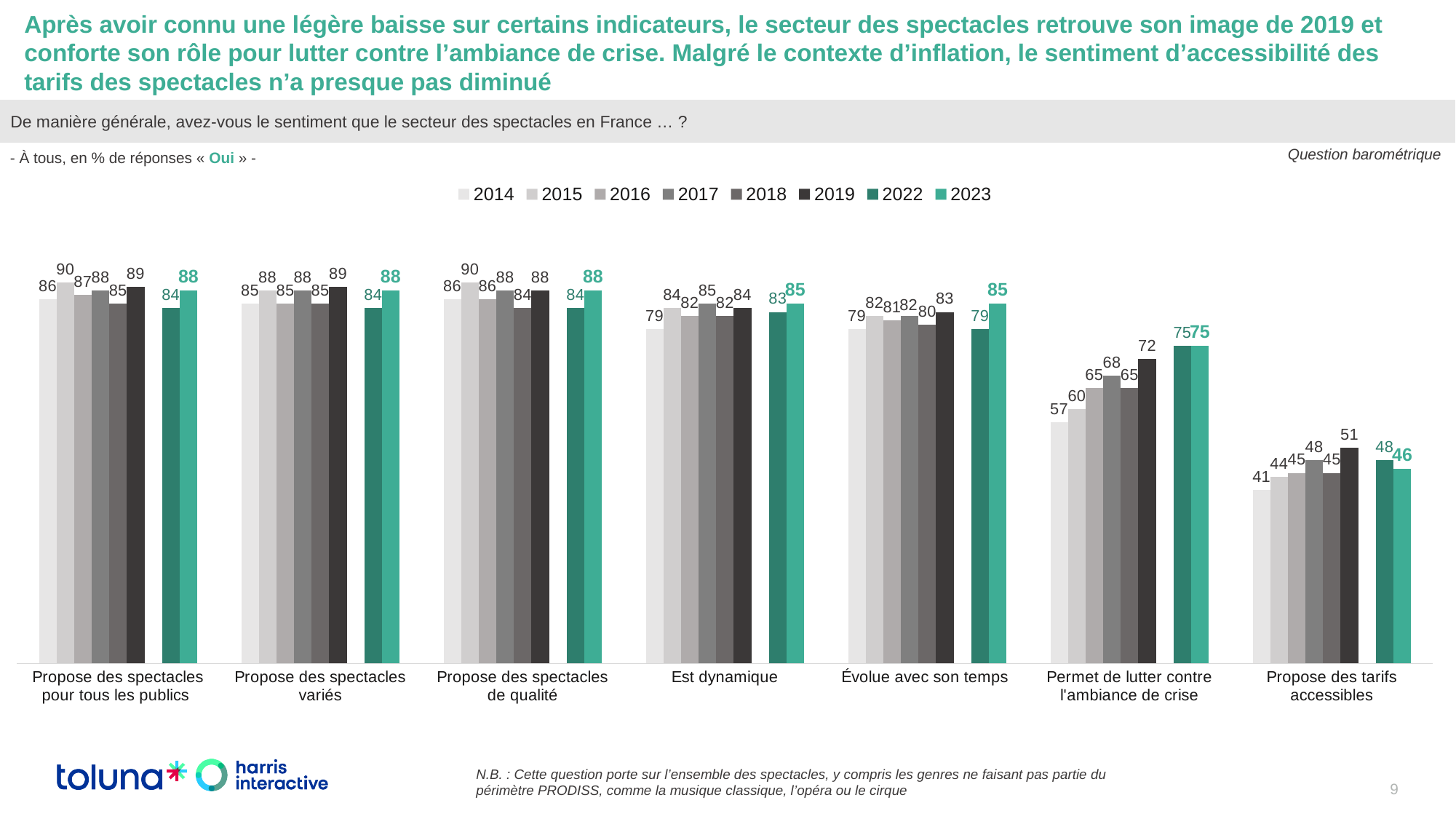

Après avoir connu une légère baisse sur certains indicateurs, le secteur des spectacles retrouve son image de 2019 et conforte son rôle pour lutter contre l’ambiance de crise. Malgré le contexte d’inflation, le sentiment d’accessibilité des tarifs des spectacles n’a presque pas diminué
De manière générale, avez-vous le sentiment que le secteur des spectacles en France … ?
Question barométrique
- À tous, en % de réponses « Oui » -

### Chart

| Category | 2014 | 2015 | 2016 | 2017 | 2018 | 2019 | Colonne1 | 2022 | 2023 |
|---|---|---|---|---|---|---|---|---|---|
| Propose des spectacles pour tous les publics  | 86.0 | 90.0 | 87.0 | 88.0 | 85.0 | 89.0 | None | 84.0 | 88.0 |
| Propose des spectacles variés | 85.0 | 88.0 | 85.0 | 88.0 | 85.0 | 89.0 | None | 84.0 | 88.0 |
| Propose des spectacles de qualité | 86.0 | 90.0 | 86.0 | 88.0 | 84.0 | 88.0 | None | 84.0 | 88.0 |
| Est dynamique | 79.0 | 84.0 | 82.0 | 85.0 | 82.0 | 84.0 | None | 83.0 | 85.0 |
| Évolue avec son temps  | 79.0 | 82.0 | 81.0 | 82.0 | 80.0 | 83.0 | None | 79.0 | 85.0 |
| Permet de lutter contre l'ambiance de crise | 57.0 | 60.0 | 65.0 | 68.0 | 65.0 | 72.0 | None | 75.0 | 75.0 |
| Propose des tarifs accessibles | 41.0 | 44.0 | 45.0 | 48.0 | 45.0 | 51.0 | None | 48.0 | 46.0 |
N.B. : Cette question porte sur l’ensemble des spectacles, y compris les genres ne faisant pas partie du périmètre PRODISS, comme la musique classique, l’opéra ou le cirque
9